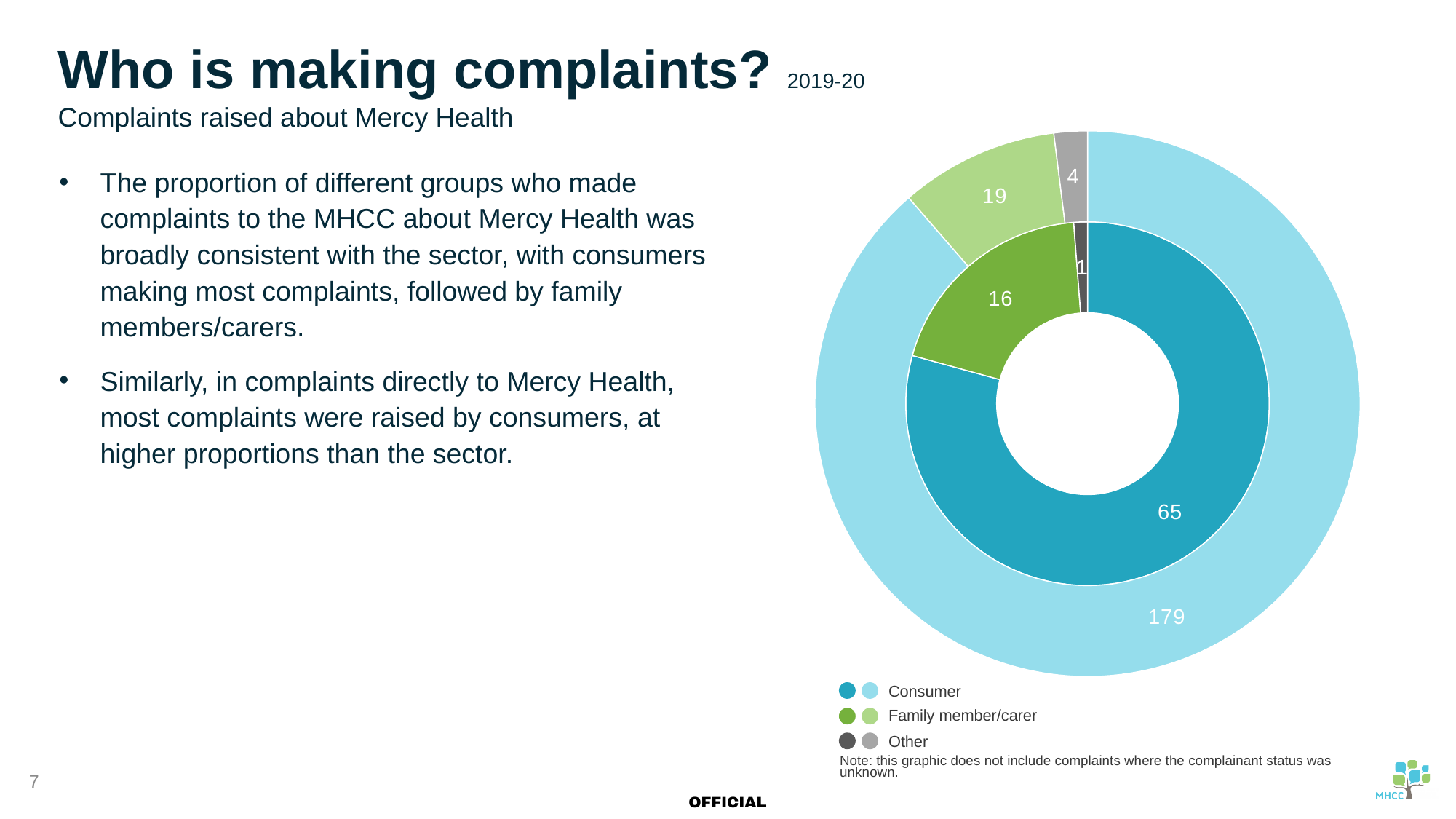

Complaints to Mercy Health
Who is making complaints? 2019-20
Complaints raised about Mercy Health

### Chart

| Category | Complaints to the MHCC | Complaints to service |
|---|---|---|
| Consumers | 65.0 | 179.0 |
| Family members/carers | 16.0 | 19.0 |
| Other | 1.0 | 4.0 |
The proportion of different groups who made complaints to the MHCC about Mercy Health was broadly consistent with the sector, with consumers making most complaints, followed by family members/carers.
Similarly, in complaints directly to Mercy Health, most complaints were raised by consumers, at higher proportions than the sector.
Complaints to MHCC
Consumer

Family member/carer

Other

Note: this graphic does not include complaints where the complainant status was unknown.